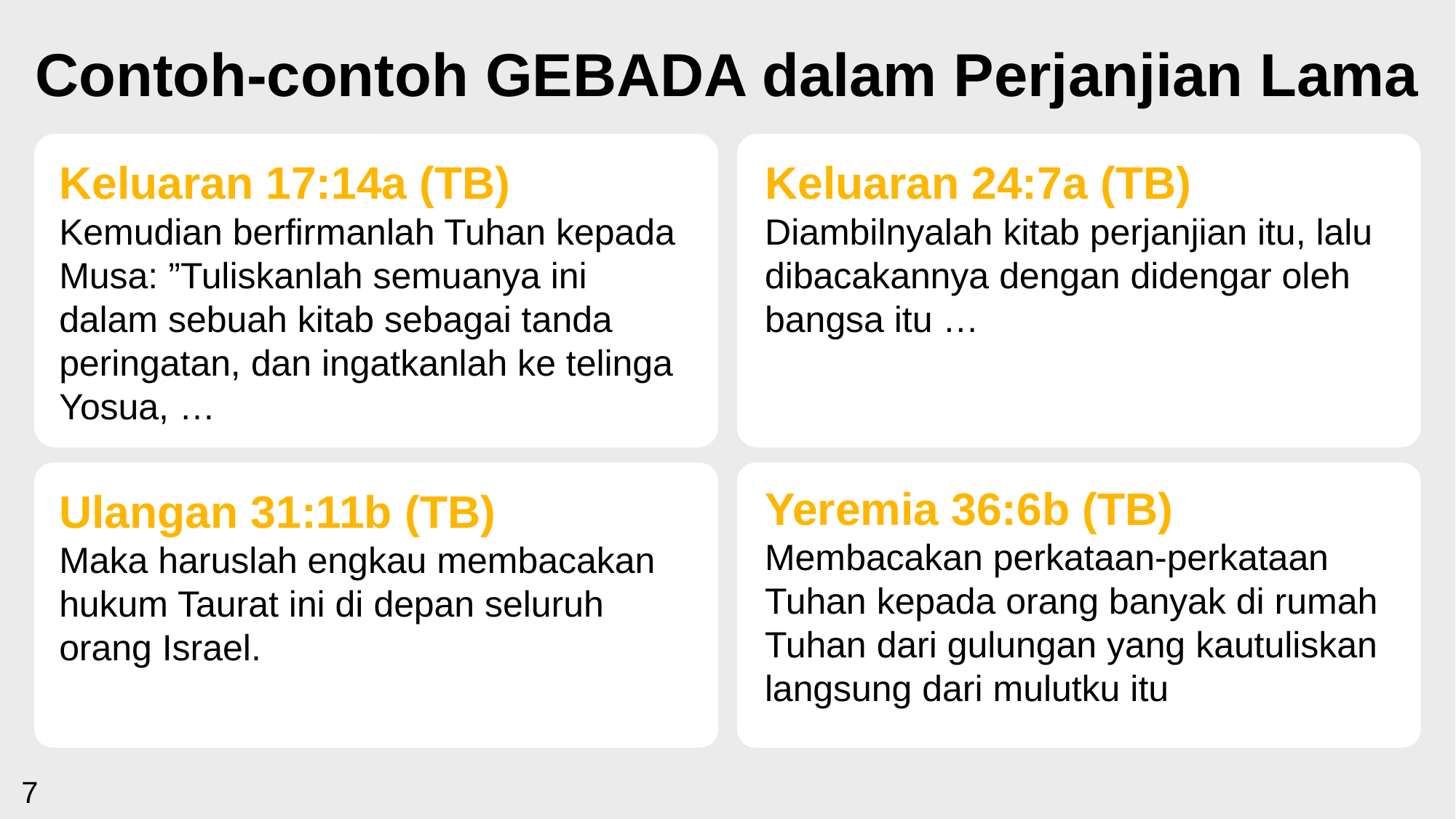

Contoh-contoh GEBADA dalam Perjanjian Lama

Keluaran 17:14a (TB)
Kemudian berfirmanlah Tuhan kepada Musa: ”Tuliskanlah semuanya ini dalam sebuah kitab sebagai tanda peringatan, dan ingatkanlah ke telinga Yosua, …
Keluaran 24:7a (TB)
Diambilnyalah kitab perjanjian itu, lalu dibacakannya dengan didengar oleh bangsa itu …

Yeremia 36:6b (TB)
Membacakan perkataan-perkataan Tuhan kepada orang banyak di rumah Tuhan dari gulungan yang kautuliskan langsung dari mulutku itu
Ulangan 31:11b (TB)
Maka haruslah engkau membacakan hukum Taurat ini di depan seluruh orang Israel.